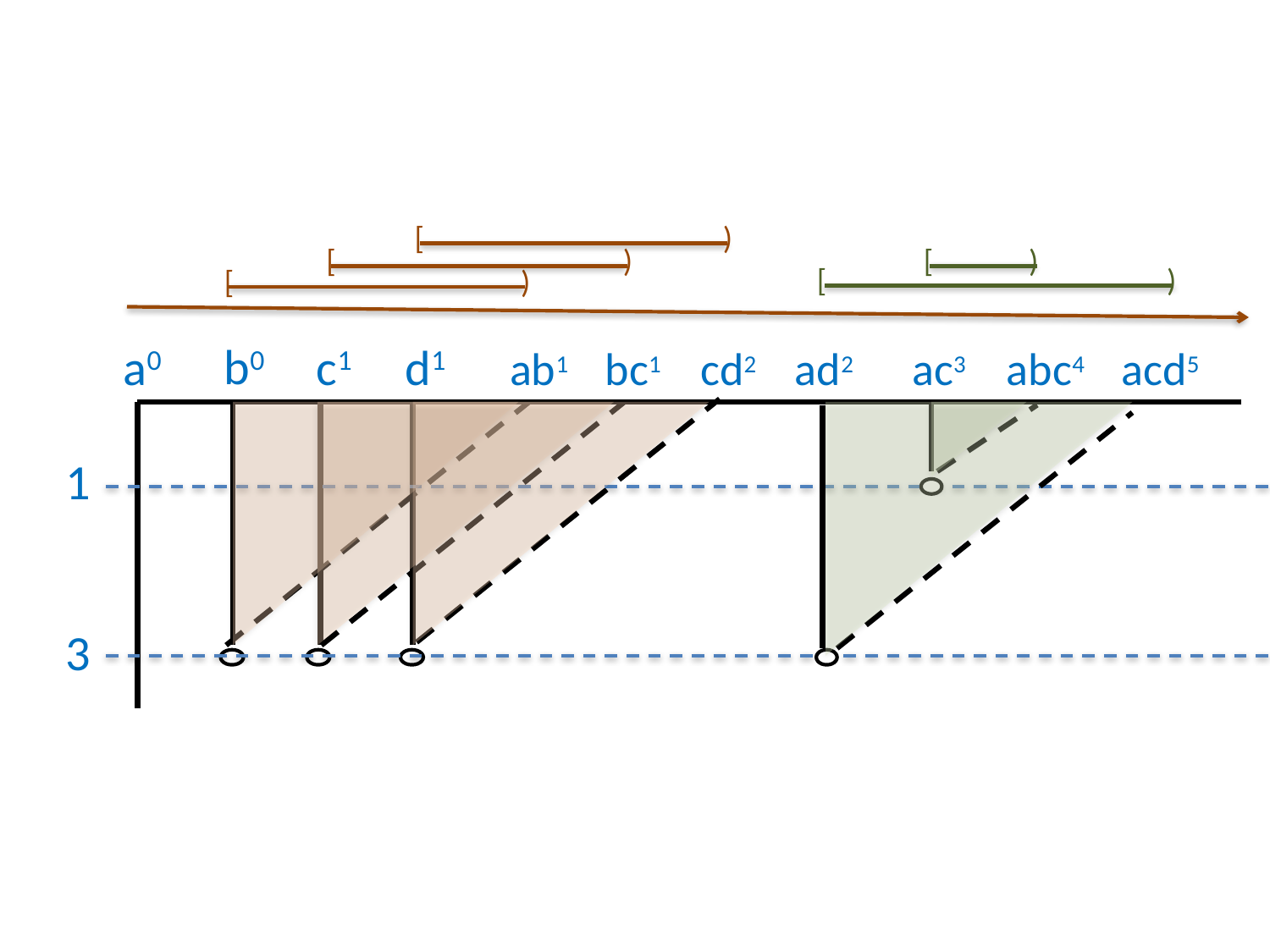

[
)
[
)
[
)
[
)
[
)
a0
b0

c1
d1
ab1

bc1
cd2
ad2
ac3
abc4
acd5

1

3